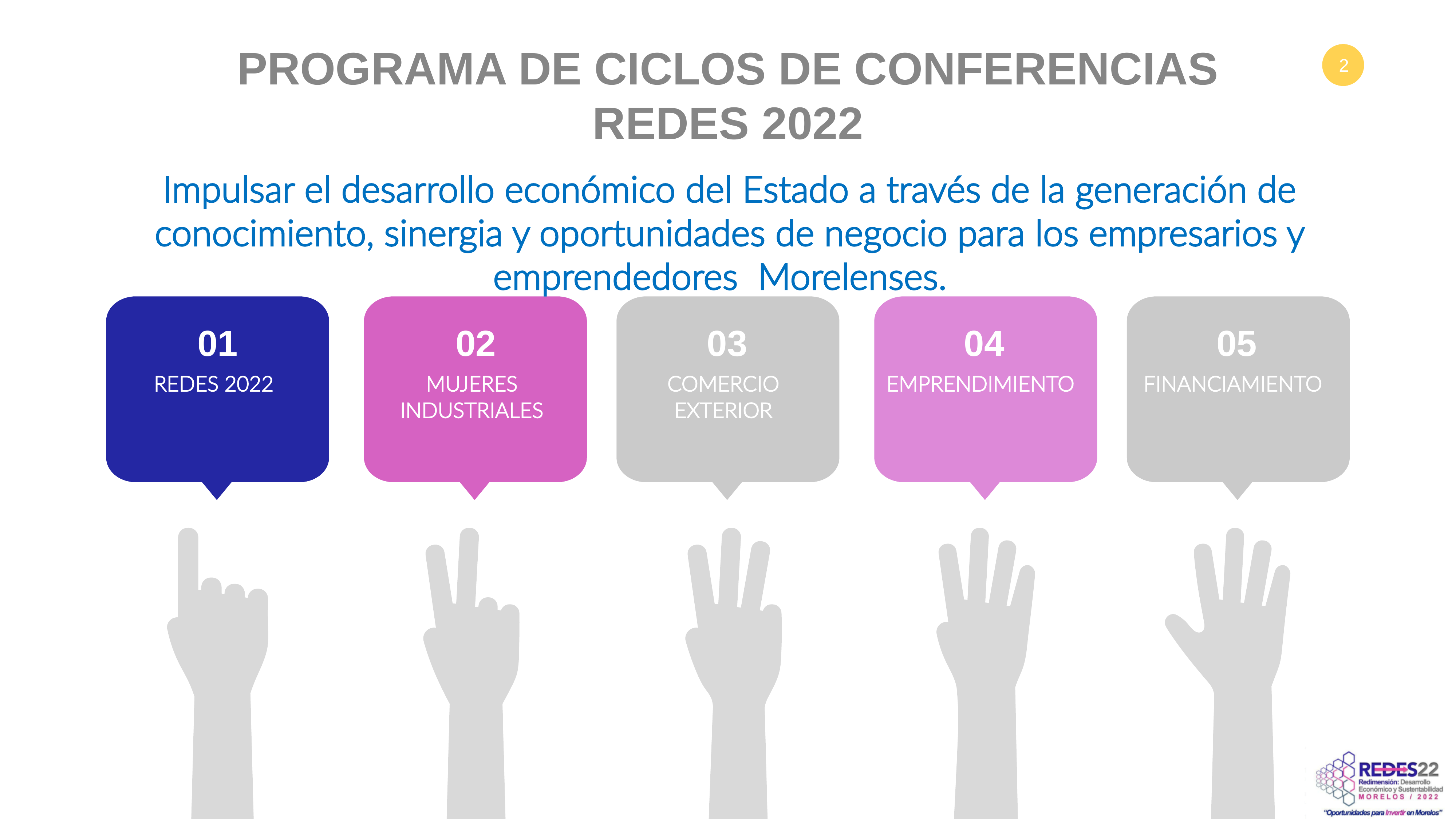

PROGRAMA DE CICLOS DE CONFERENCIAS
REDES 2022
Impulsar el desarrollo económico del Estado a través de la generación de conocimiento, sinergia y oportunidades de negocio para los empresarios y emprendedores  Morelenses.

03
COMERCIO EXTERIOR

04
EMPRENDIMIENTO

01
02
05
REDES 2022
MUJERES INDUSTRIALES
FINANCIAMIENTO